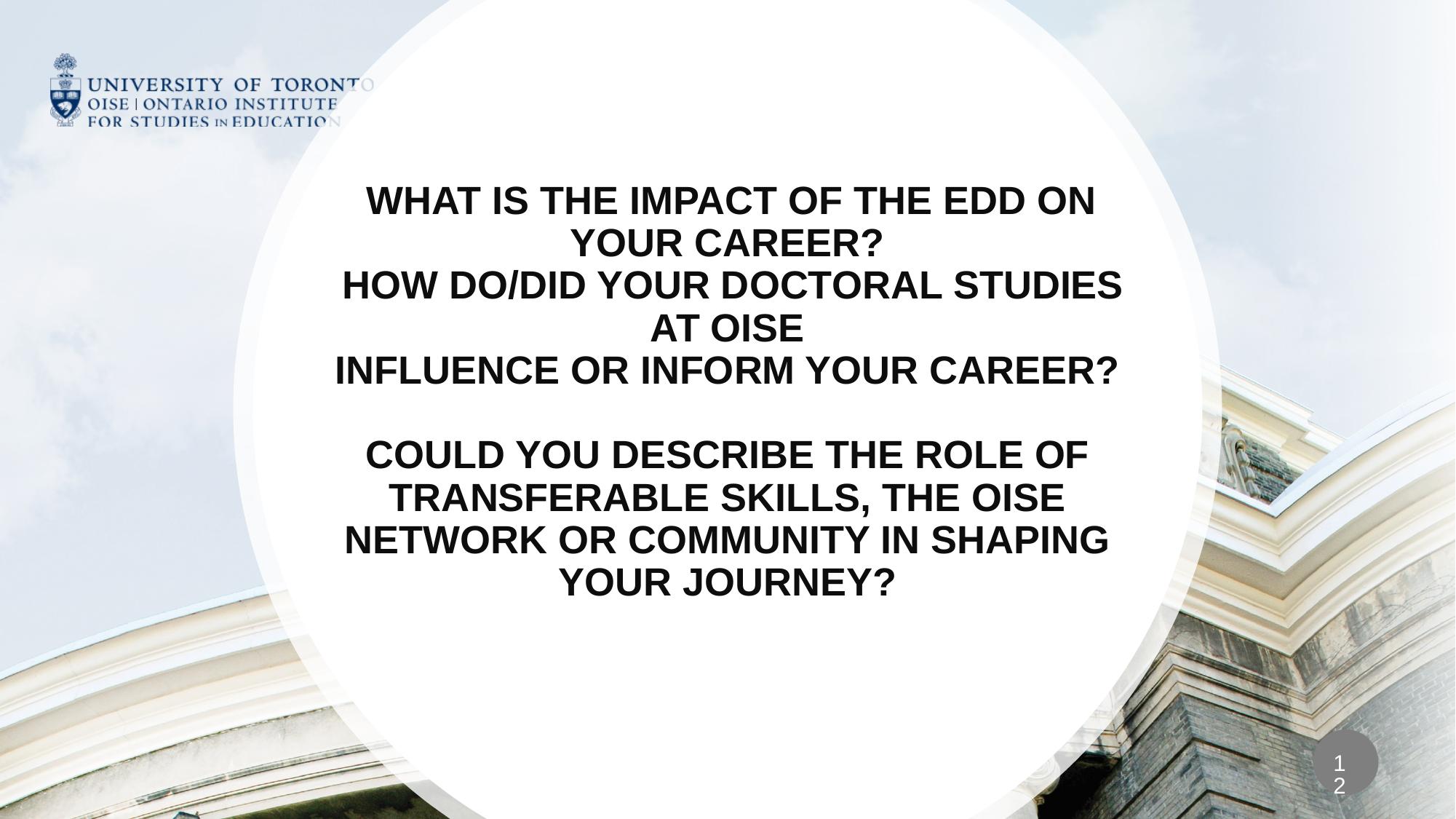

# What is the impact of the EdD on your career?  How DO/did your doctoral studies at OISE influence or inform your career?                                Could you describe the role of transferable skills, the OISE network or community in shaping your journey?
12